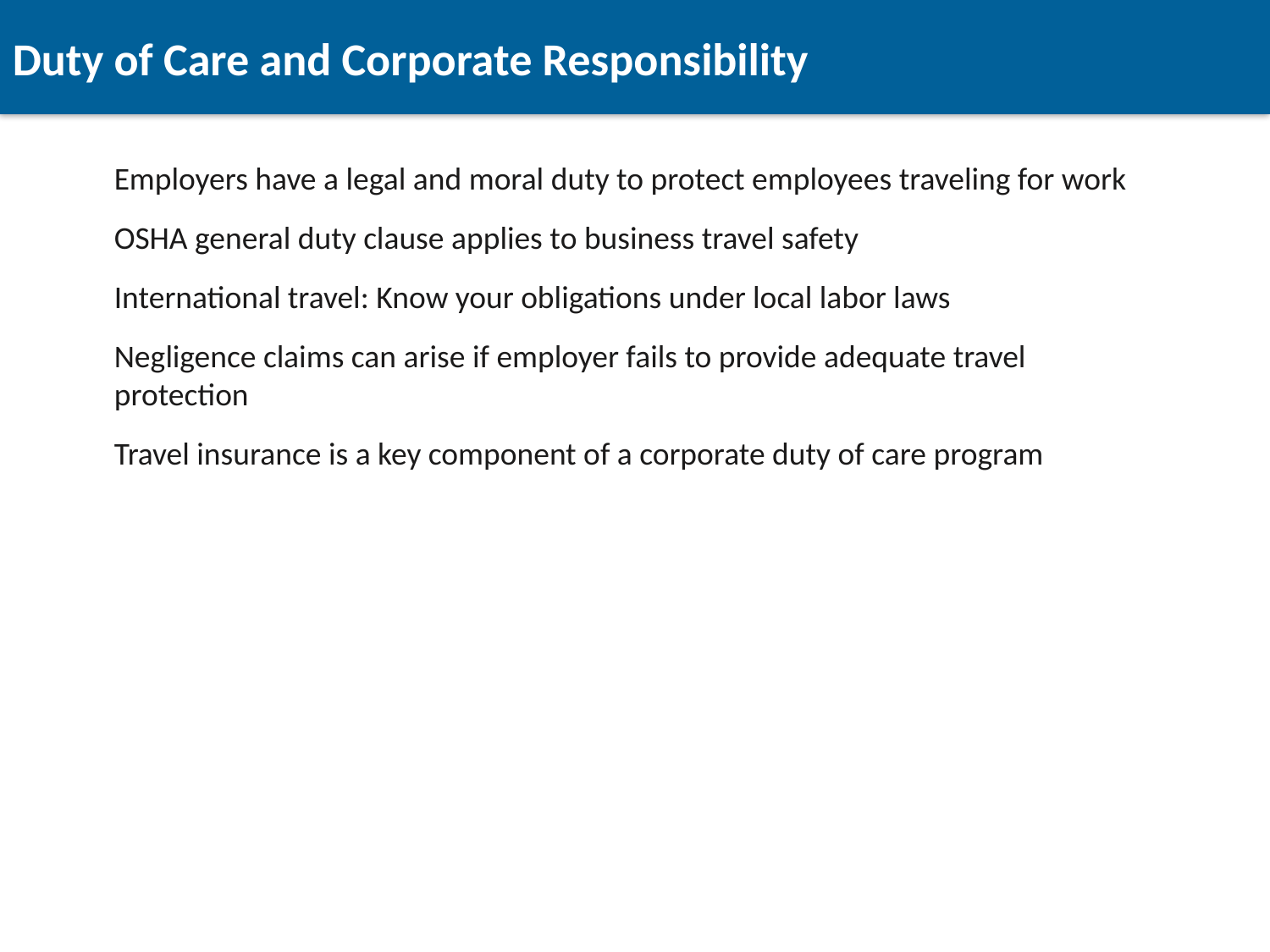

Duty of Care and Corporate Responsibility
Employers have a legal and moral duty to protect employees traveling for work
OSHA general duty clause applies to business travel safety
International travel: Know your obligations under local labor laws
Negligence claims can arise if employer fails to provide adequate travel protection
Travel insurance is a key component of a corporate duty of care program